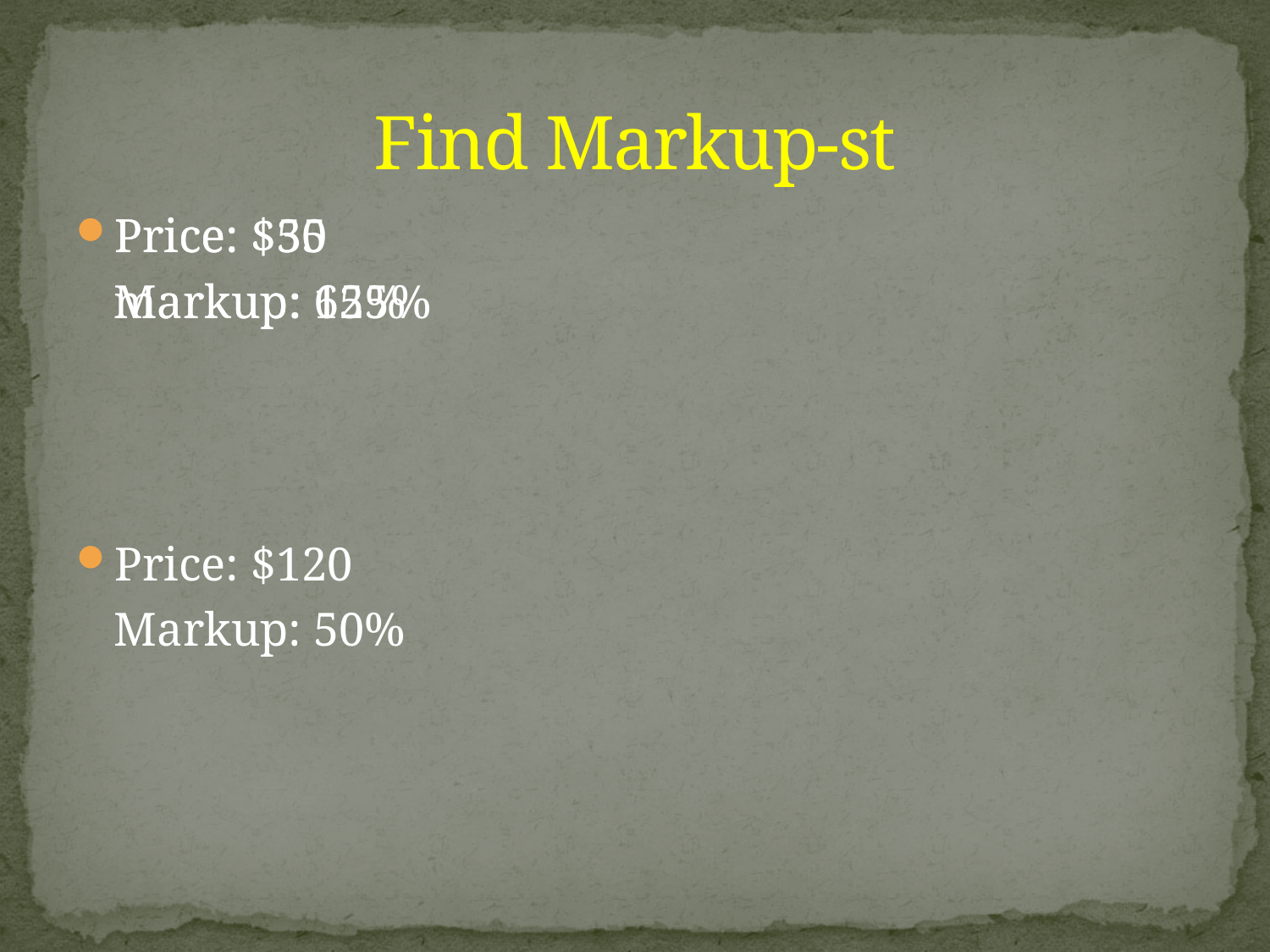

# Find Markup-st
Price: $30
	Markup: 125%

Price: $120
	Markup: 50%

Price: $55
	markup: 65%